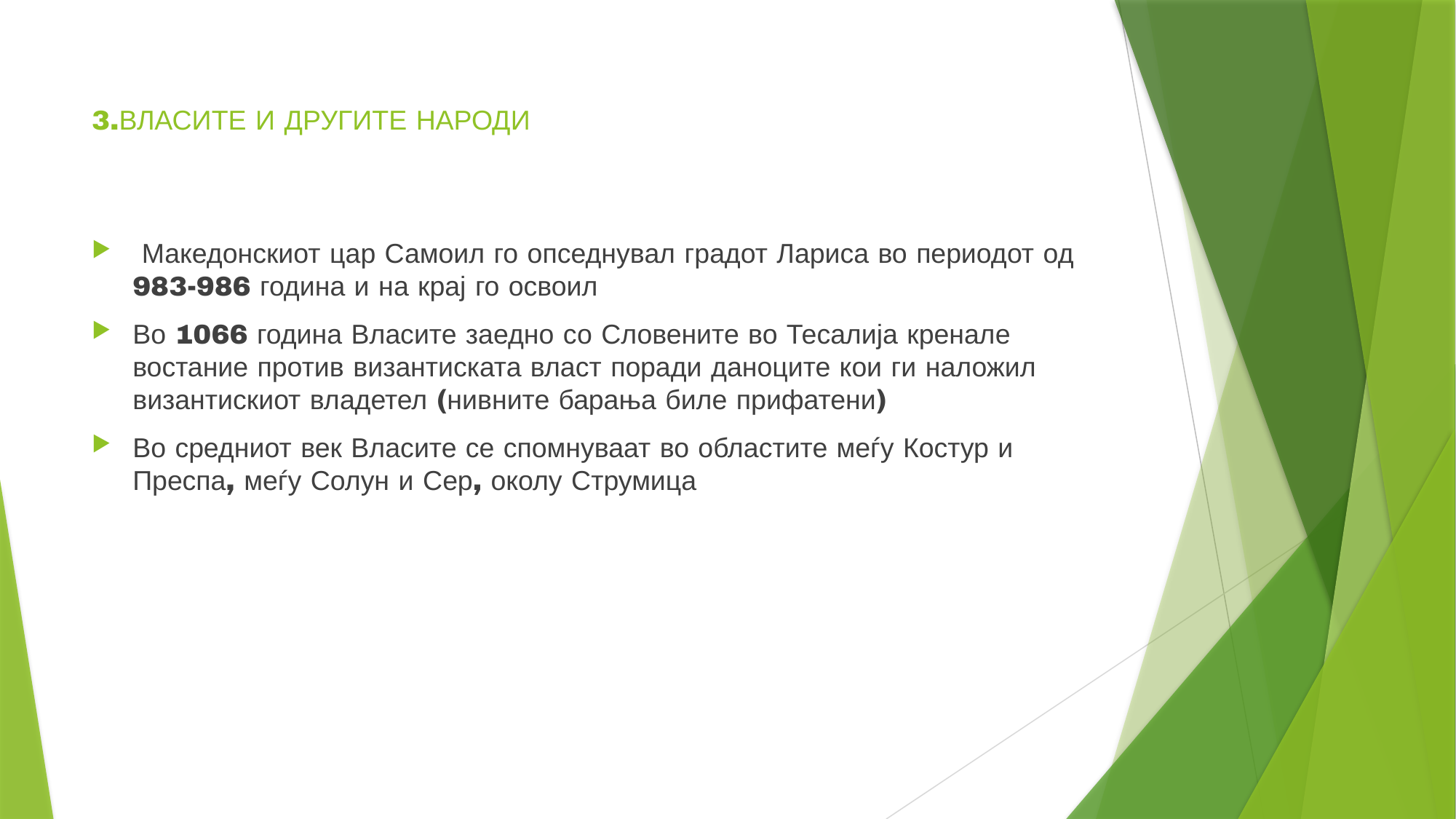

# 3.ВЛАСИТЕ И ДРУГИТЕ НАРОДИ
 Македонскиот цар Самоил го опседнувал градот Лариса во периодот од 983-986 година и на крај го освоил
Во 1066 година Власите заедно со Словените во Тесалија кренале востание против византиската власт поради даноците кои ги наложил византискиот владетел (нивните барања биле прифатени)
Во средниот век Власите се спомнуваат во областите меѓу Костур и Преспа, меѓу Солун и Сер, околу Струмица